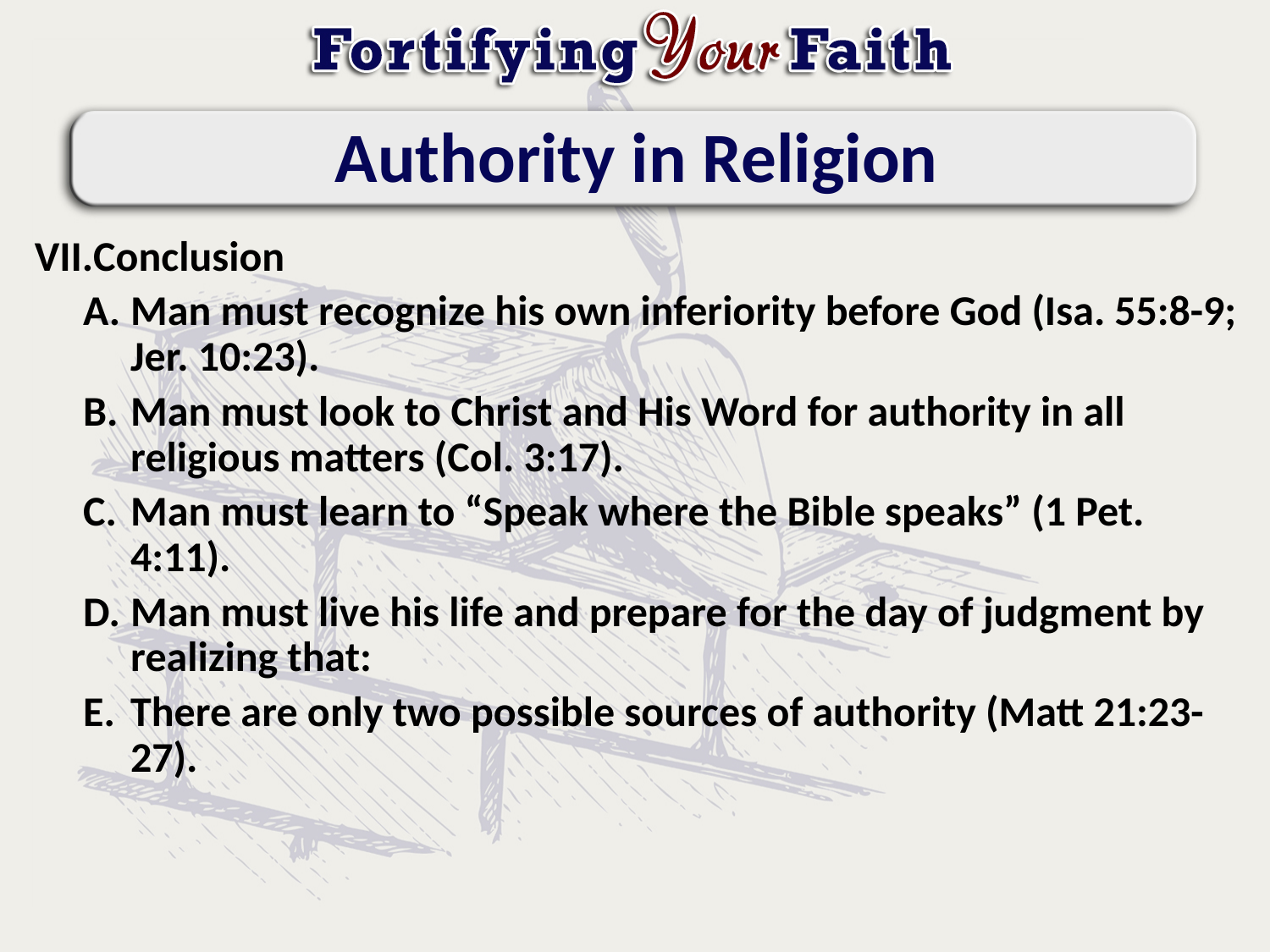

# Authority in Religion
Conclusion
Man must recognize his own inferiority before God (Isa. 55:8-9; Jer. 10:23).
Man must look to Christ and His Word for authority in all religious matters (Col. 3:17).
Man must learn to “Speak where the Bible speaks” (1 Pet. 4:11).
Man must live his life and prepare for the day of judgment by realizing that:
There are only two possible sources of authority (Matt 21:23-27).